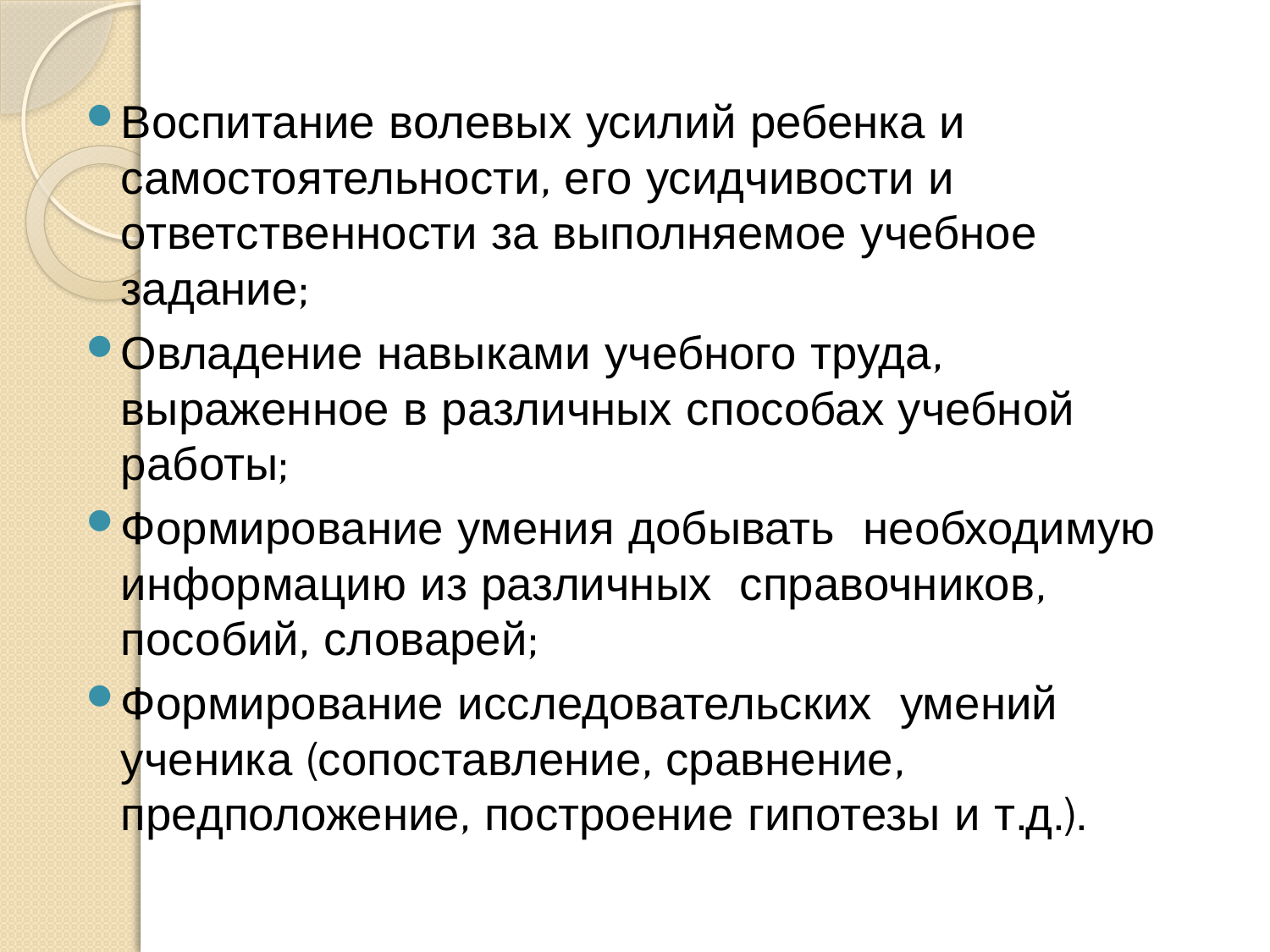

Воспитание волевых усилий ребенка и самостоятельности, его усидчивости и  ответственности за выполняемое учебное задание;
Овладение навыками учебного труда, выраженное в различных способах учебной работы;
Формирование умения добывать  необходимую информацию из различных  справочников, пособий, словарей;
Формирование исследовательских  умений ученика (сопоставление, сравнение, предположение, построение гипотезы и т.д.).